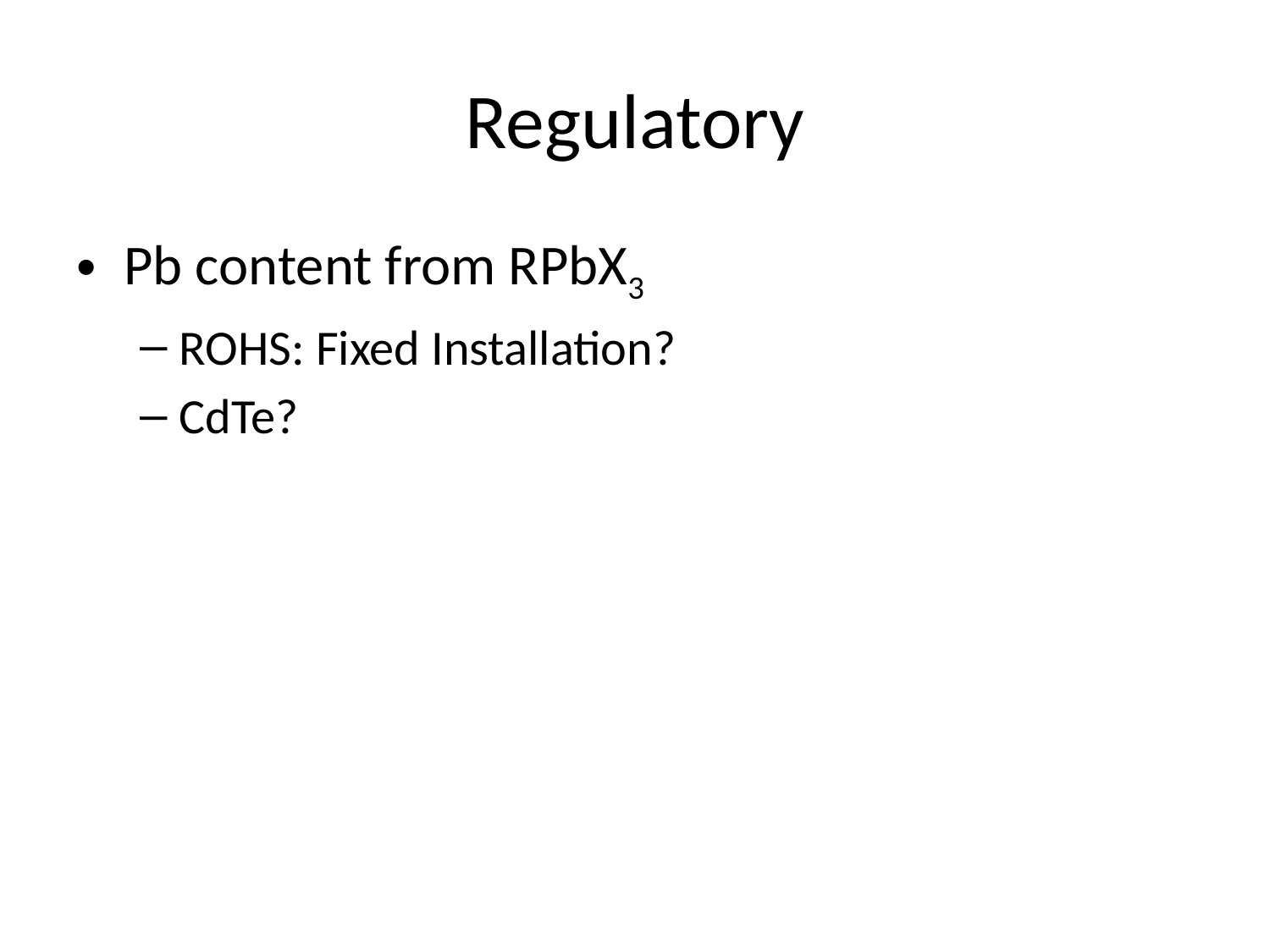

# Regulatory
Pb content from RPbX3
ROHS: Fixed Installation?
CdTe?